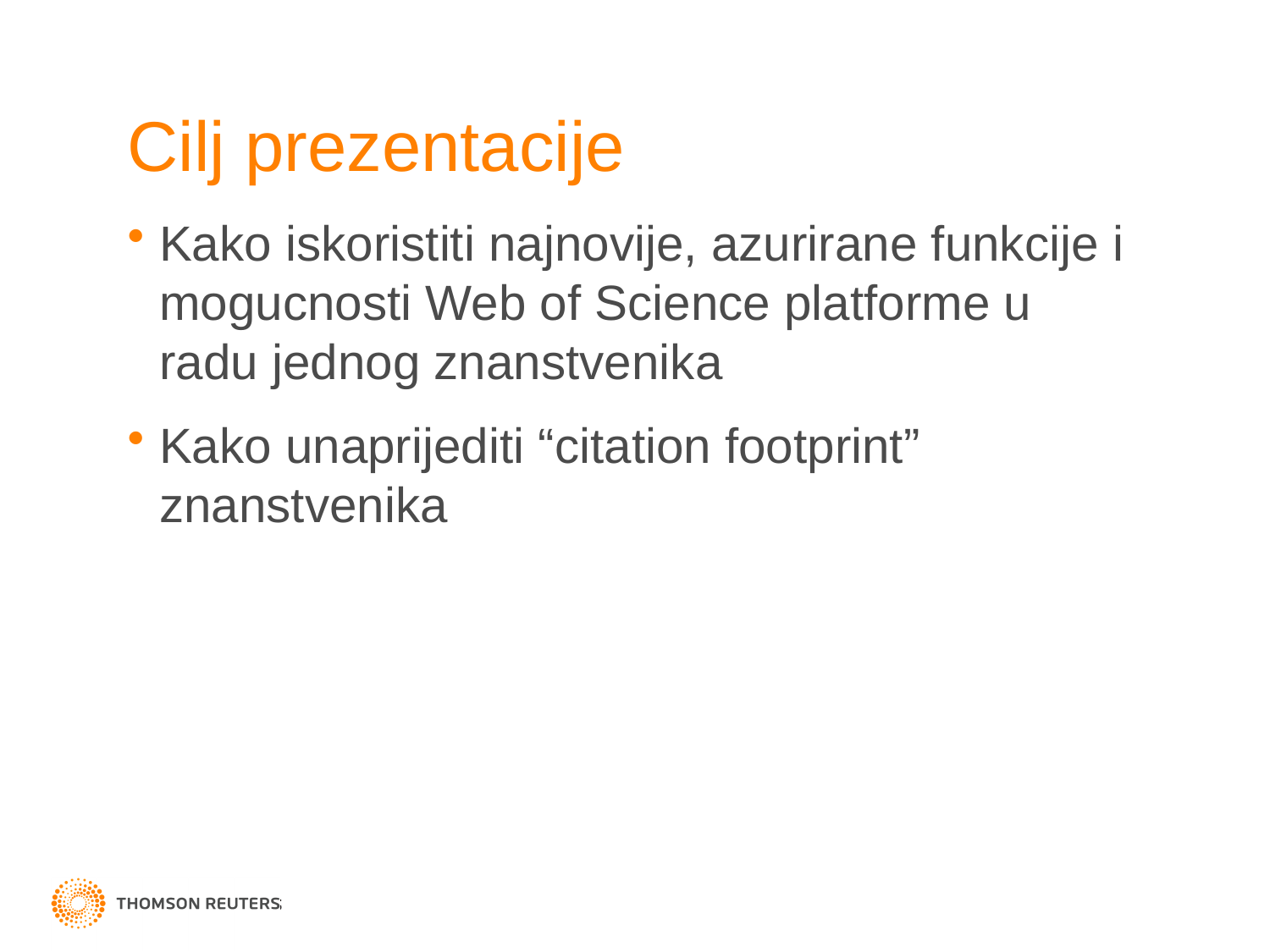

# Cilj prezentacije
Kako iskoristiti najnovije, azurirane funkcije i mogucnosti Web of Science platforme u radu jednog znanstvenika
Kako unaprijediti “citation footprint” znanstvenika